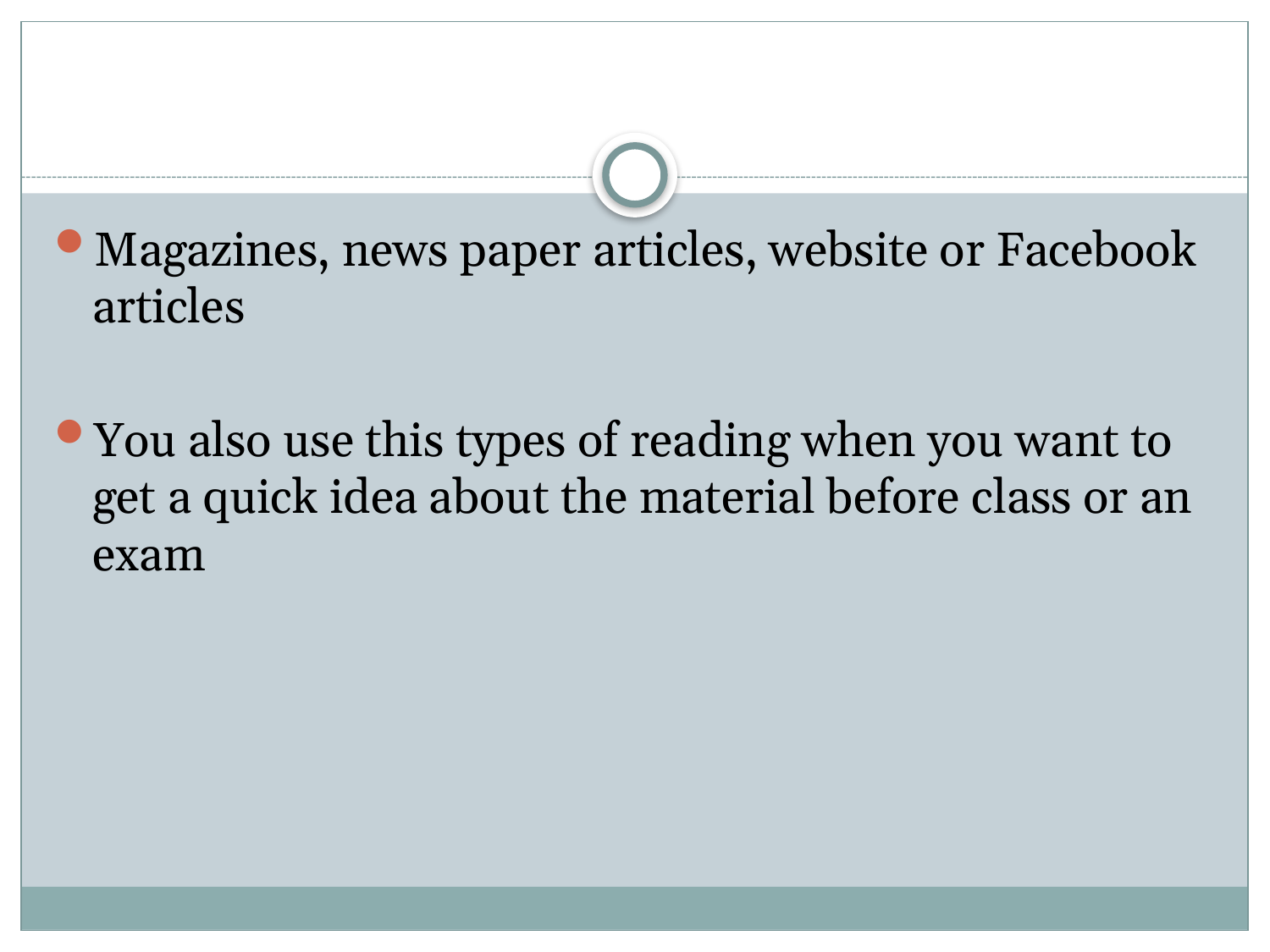

#
Magazines, news paper articles, website or Facebook articles

You also use this types of reading when you want to get a quick idea about the material before class or an exam